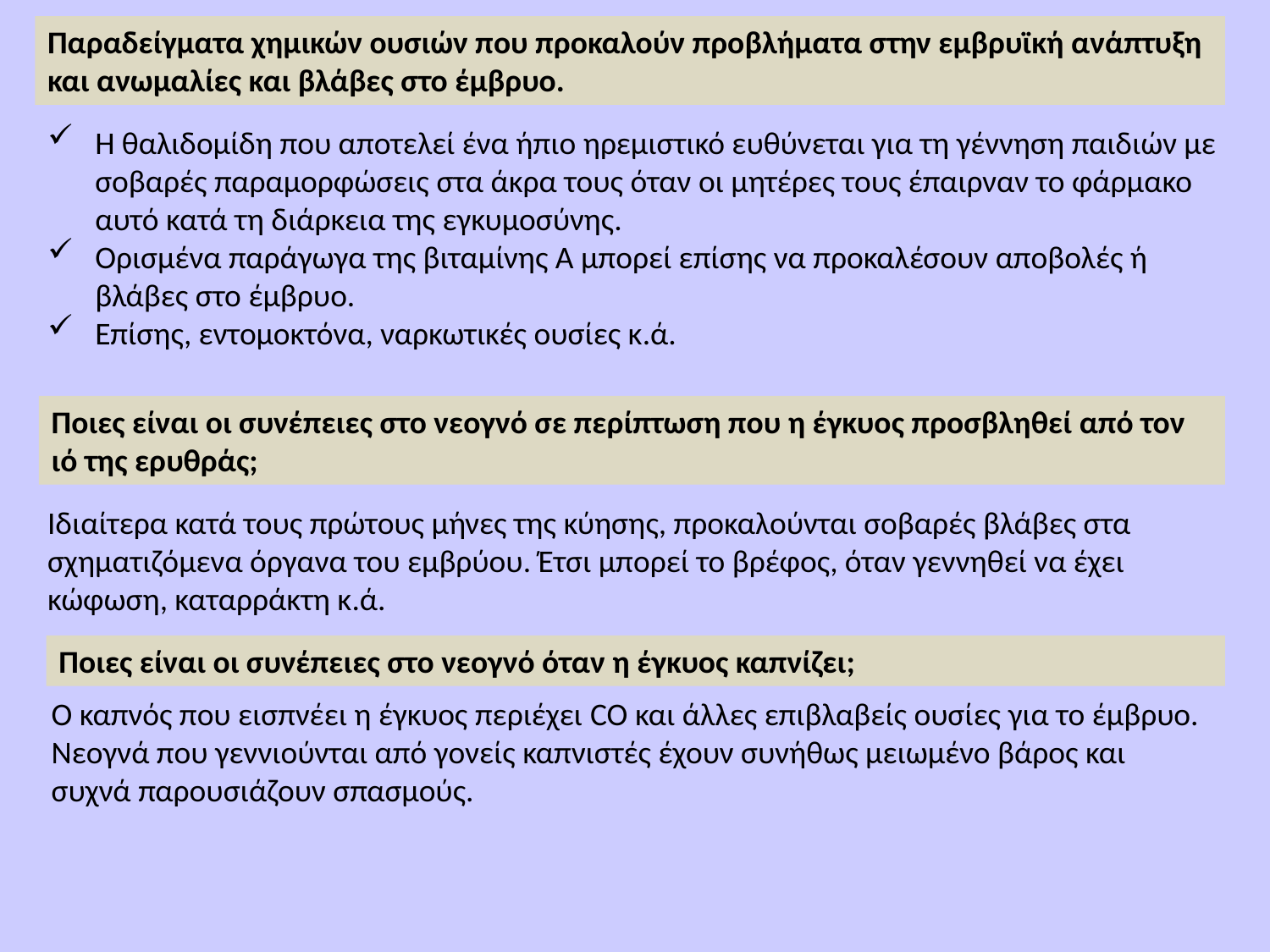

Παραδείγματα χημικών ουσιών που προκαλούν προβλήματα στην εμβρυϊκή ανάπτυξη και ανωμαλίες και βλάβες στο έμβρυο.
Η θαλιδομίδη που αποτελεί ένα ήπιο ηρεμιστικό ευθύνεται για τη γέννηση παιδιών με σοβαρές παραμορφώσεις στα άκρα τους όταν οι μητέρες τους έπαιρναν το φάρμακο αυτό κατά τη διάρκεια της εγκυμοσύνης.
Ορισμένα παράγωγα της βιταμίνης Α μπορεί επίσης να προκαλέσουν αποβολές ή βλάβες στο έμβρυο.
Επίσης, εντομοκτόνα, ναρκωτικές ουσίες κ.ά.
Ποιες είναι οι συνέπειες στο νεογνό σε περίπτωση που η έγκυος προσβληθεί από τον ιό της ερυθράς;
Ιδιαίτερα κατά τους πρώτους μήνες της κύησης, προκαλούνται σοβαρές βλάβες στα σχηματιζόμενα όργανα του εμβρύου. Έτσι μπορεί το βρέφος, όταν γεννηθεί να έχει κώφωση, καταρράκτη κ.ά.
Ποιες είναι οι συνέπειες στο νεογνό όταν η έγκυος καπνίζει;
Ο καπνός που εισπνέει η έγκυος περιέχει CO και άλλες επιβλαβείς ουσίες για το έμβρυο. Νεογνά που γεννιούνται από γονείς καπνιστές έχουν συνήθως μειωμένο βάρος και συχνά παρουσιάζουν σπασμούς.